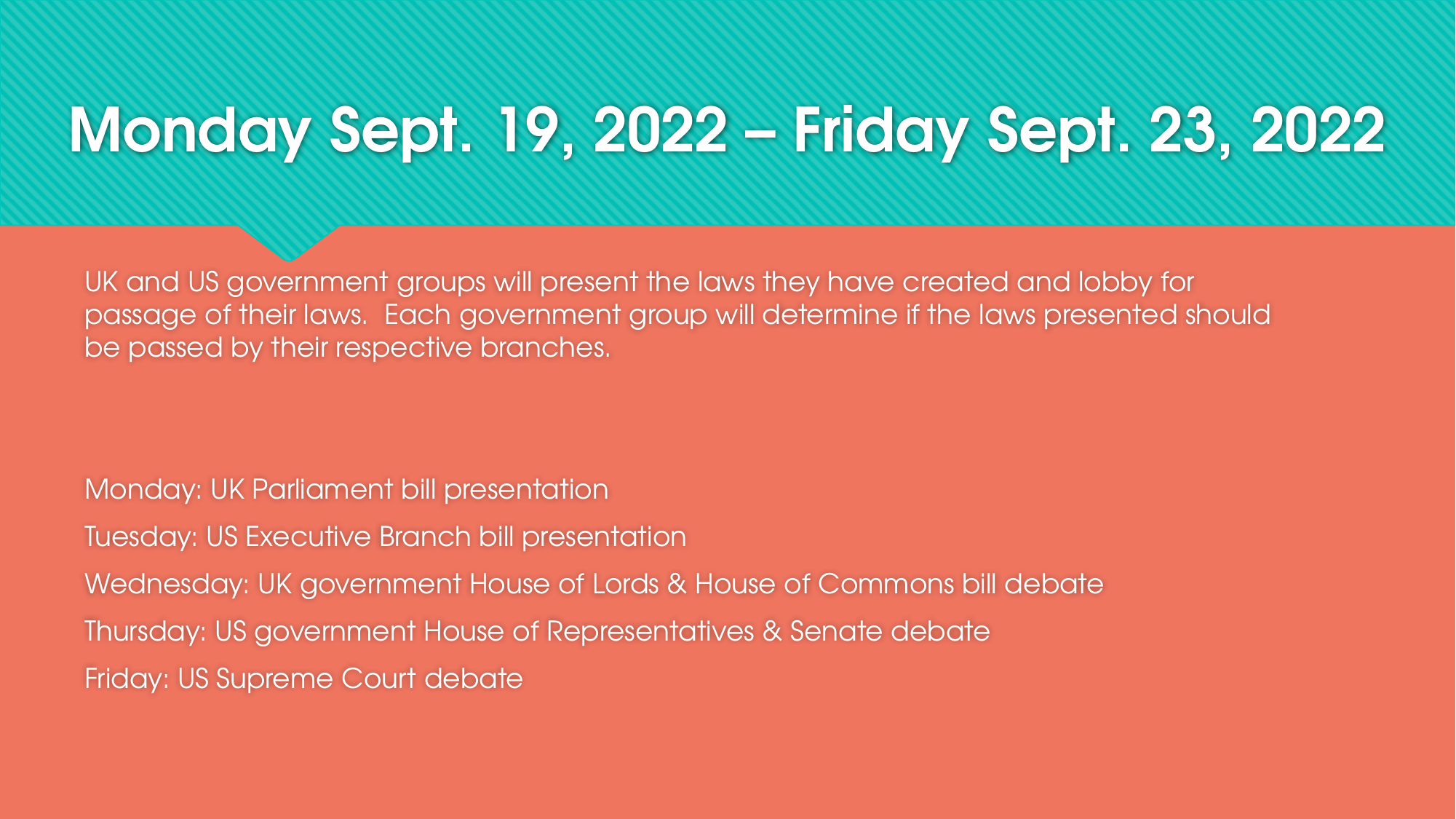

# Monday Sept. 19, 2022 – Friday Sept. 23, 2022
UK and US government groups will present the laws they have created and lobby for passage of their laws.  Each government group will determine if the laws presented should be passed by their respective branches.

Monday: UK Parliament bill presentation
Tuesday: US Executive Branch bill presentation
Wednesday: UK government House of Lords & House of Commons bill debate
Thursday: US government House of Representatives & Senate debate
Friday: US Supreme Court debate